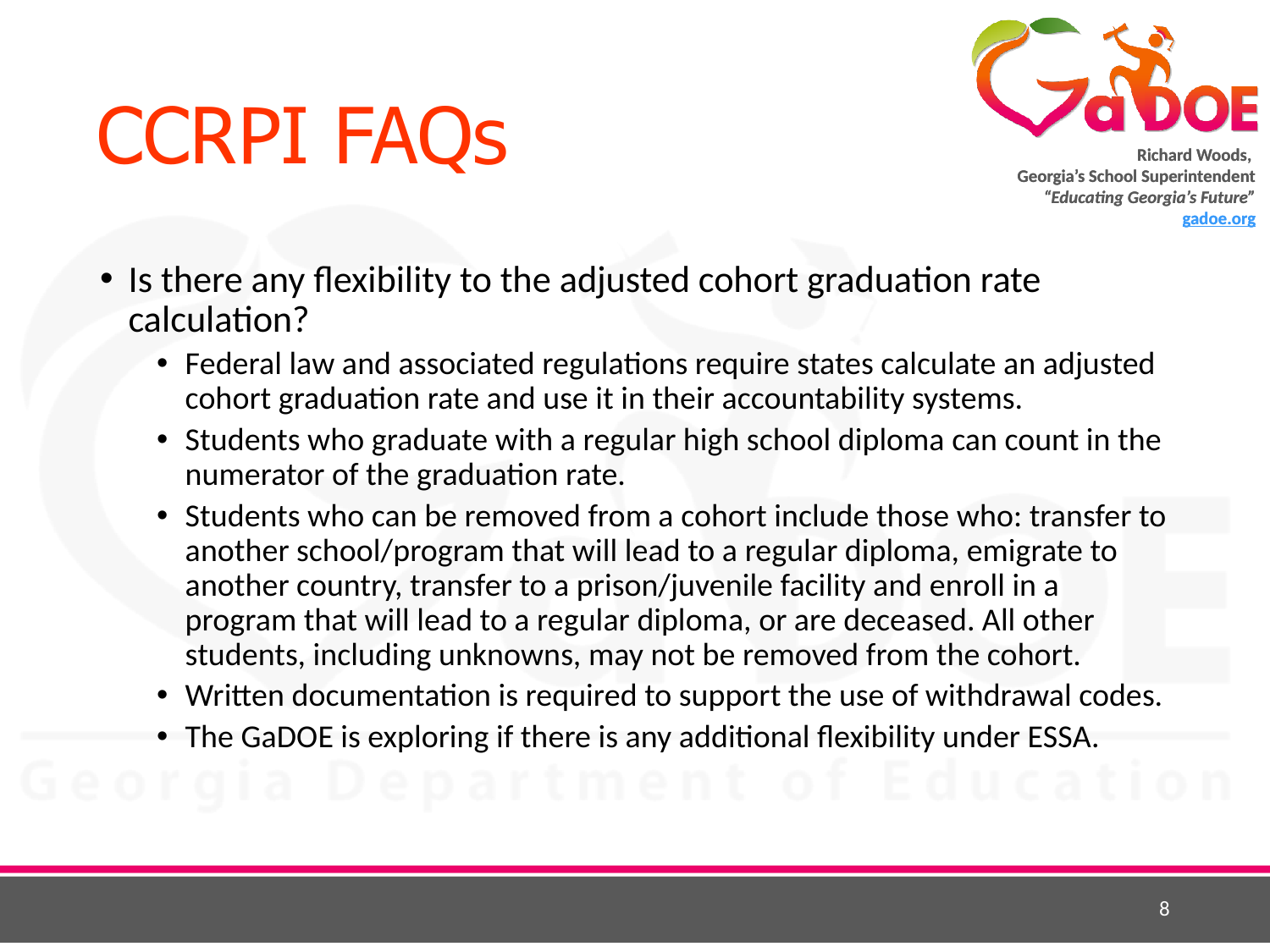

# CCRPI FAQs
Is there any flexibility to the adjusted cohort graduation rate calculation?
Federal law and associated regulations require states calculate an adjusted cohort graduation rate and use it in their accountability systems.
Students who graduate with a regular high school diploma can count in the numerator of the graduation rate.
Students who can be removed from a cohort include those who: transfer to another school/program that will lead to a regular diploma, emigrate to another country, transfer to a prison/juvenile facility and enroll in a program that will lead to a regular diploma, or are deceased. All other students, including unknowns, may not be removed from the cohort.
Written documentation is required to support the use of withdrawal codes.
The GaDOE is exploring if there is any additional flexibility under ESSA.
8